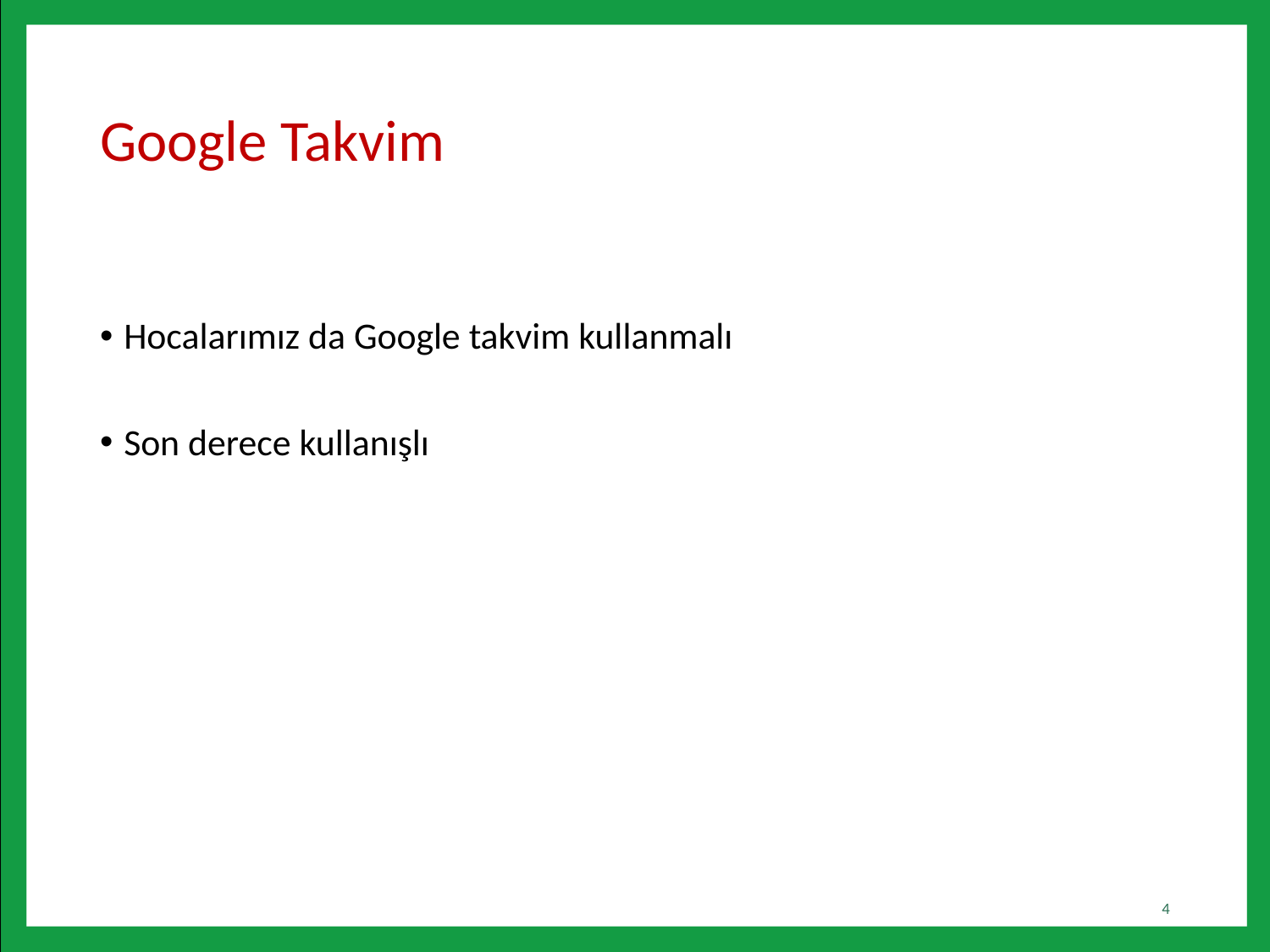

# Google Takvim

Hocalarımız da Google takvim kullanmalı

Son derece kullanışlı
4